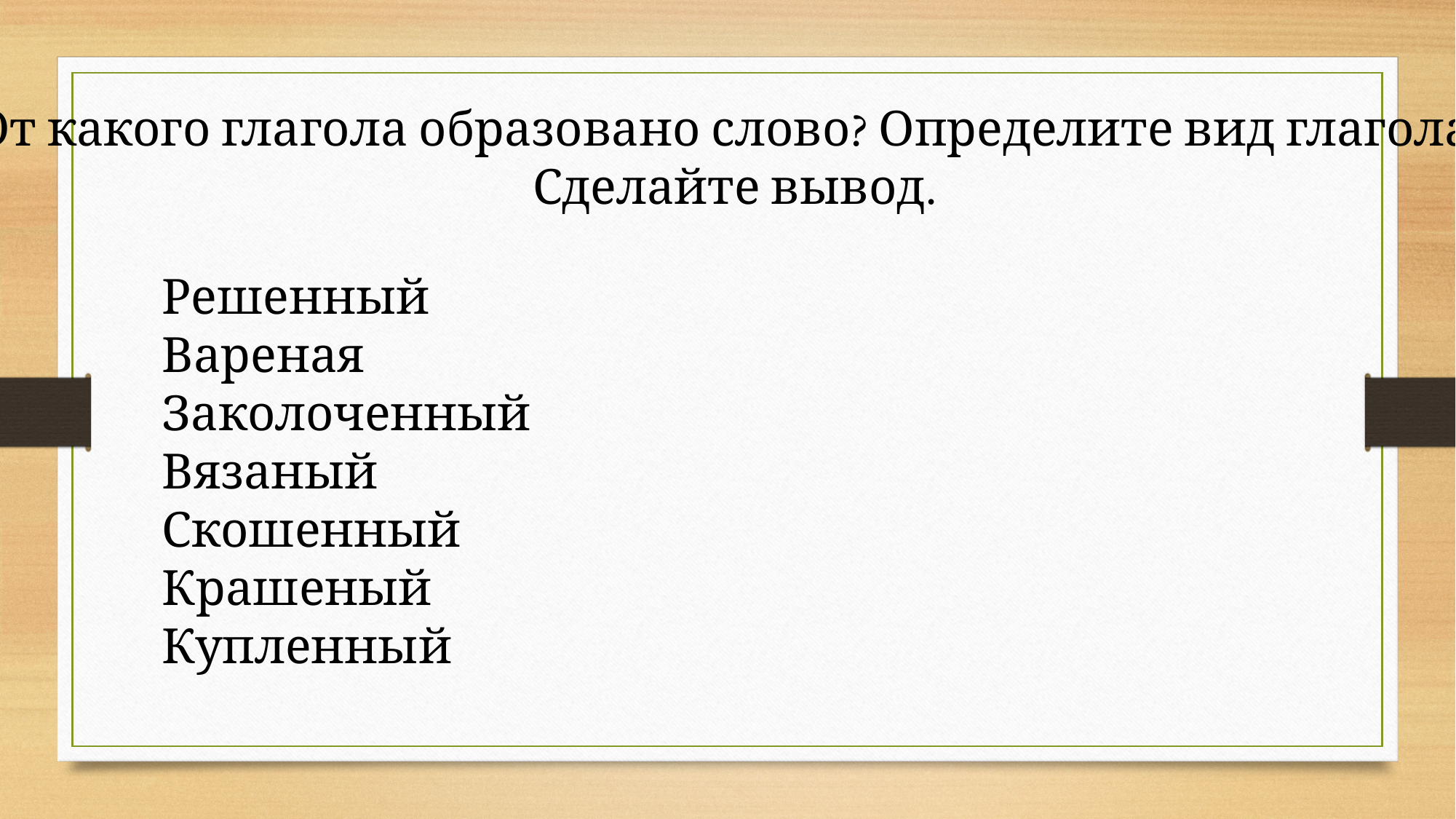

От какого глагола образовано слово? Определите вид глагола.
 Сделайте вывод.

Решенный
Вареная
Заколоченный
Вязаный
Скошенный
Крашеный
Купленный